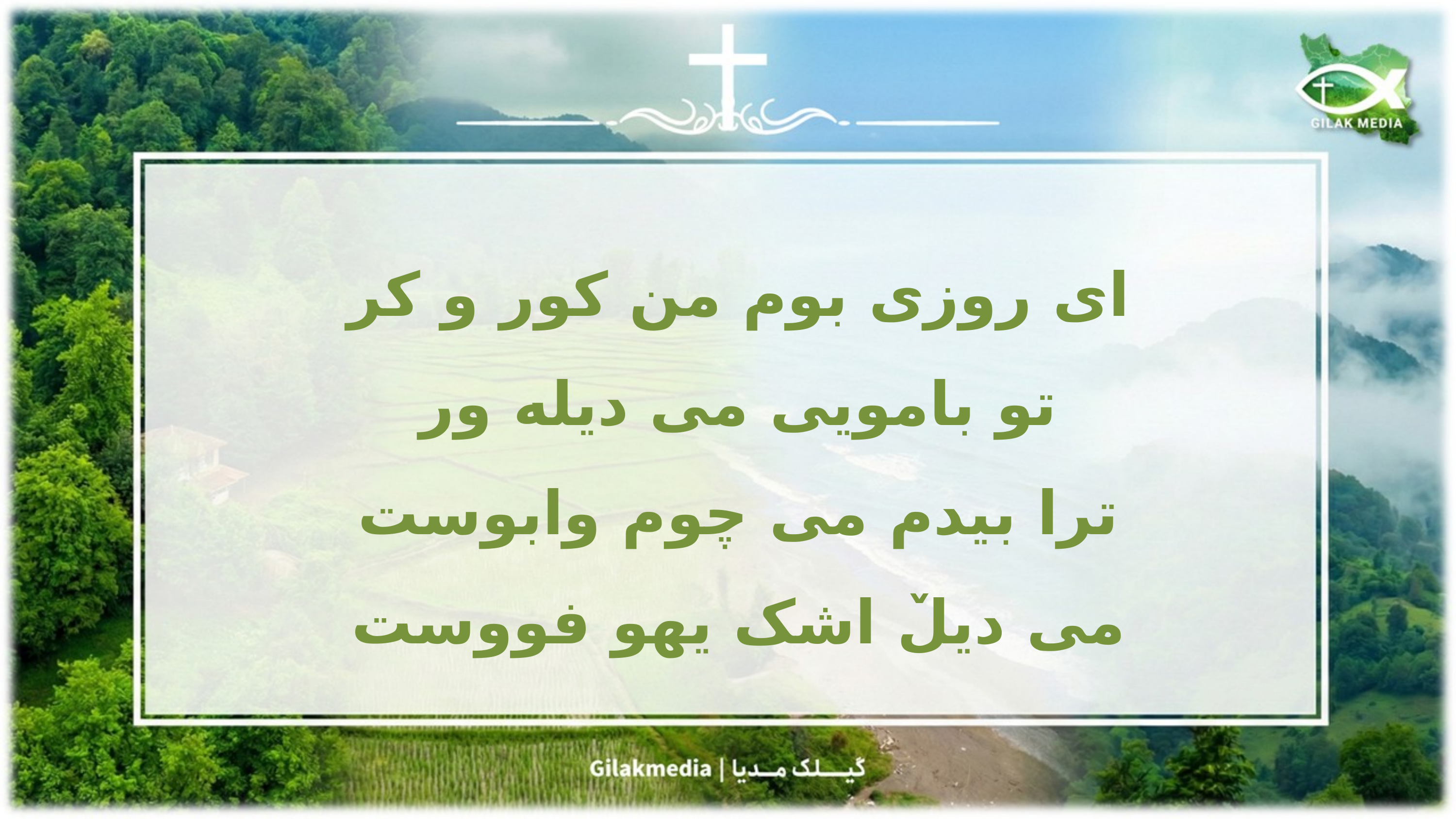

ای روزی بوم من کور و کر
تو بامویی می دیله ور
ترا بیدم می چوم وابوست
می دیلٚ اشک یهو فووست